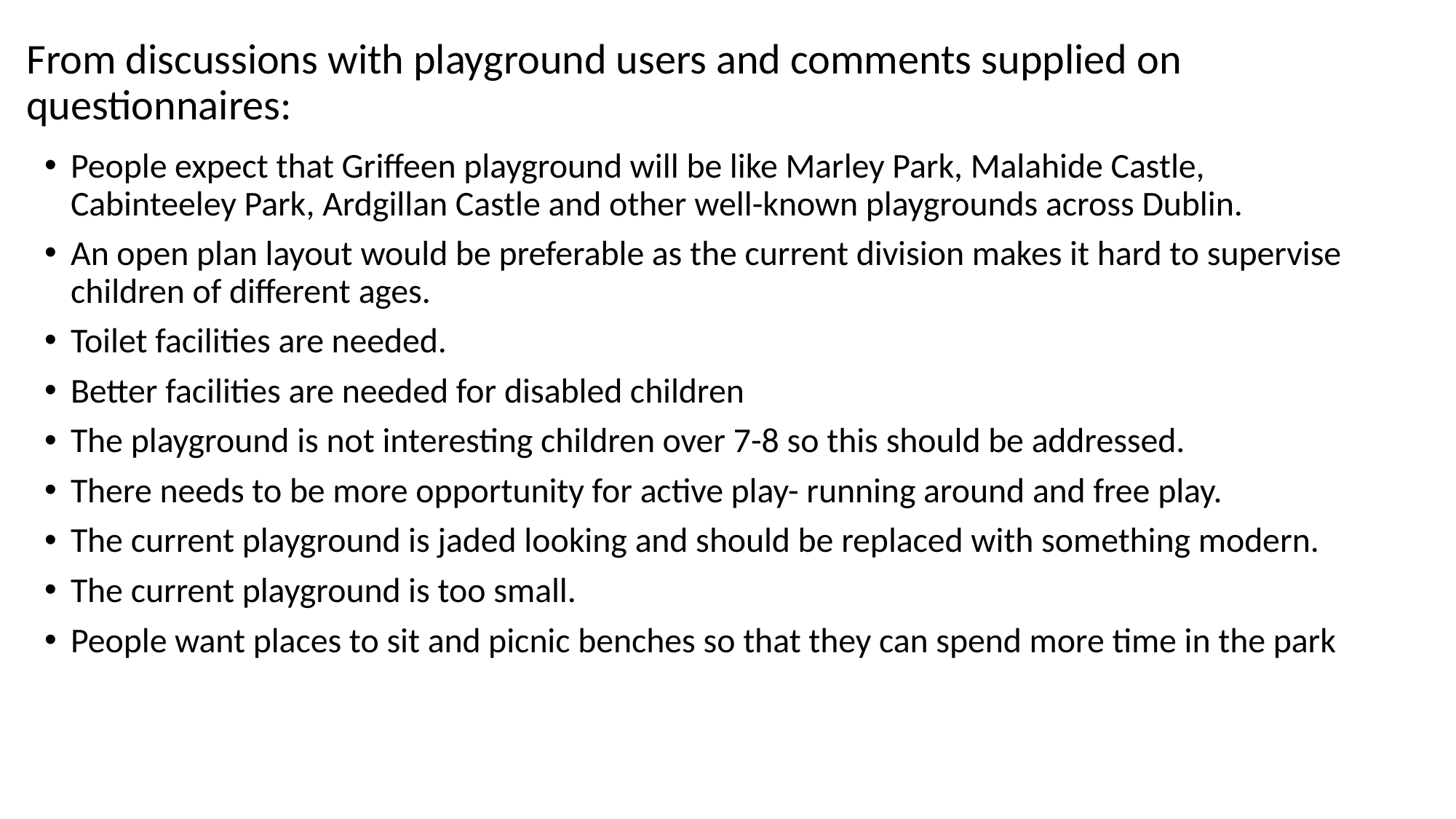

# From discussions with playground users and comments supplied on questionnaires:
People expect that Griffeen playground will be like Marley Park, Malahide Castle, Cabinteeley Park, Ardgillan Castle and other well-known playgrounds across Dublin.
An open plan layout would be preferable as the current division makes it hard to supervise children of different ages.
Toilet facilities are needed.
Better facilities are needed for disabled children
The playground is not interesting children over 7-8 so this should be addressed.
There needs to be more opportunity for active play- running around and free play.
The current playground is jaded looking and should be replaced with something modern.
The current playground is too small.
People want places to sit and picnic benches so that they can spend more time in the park